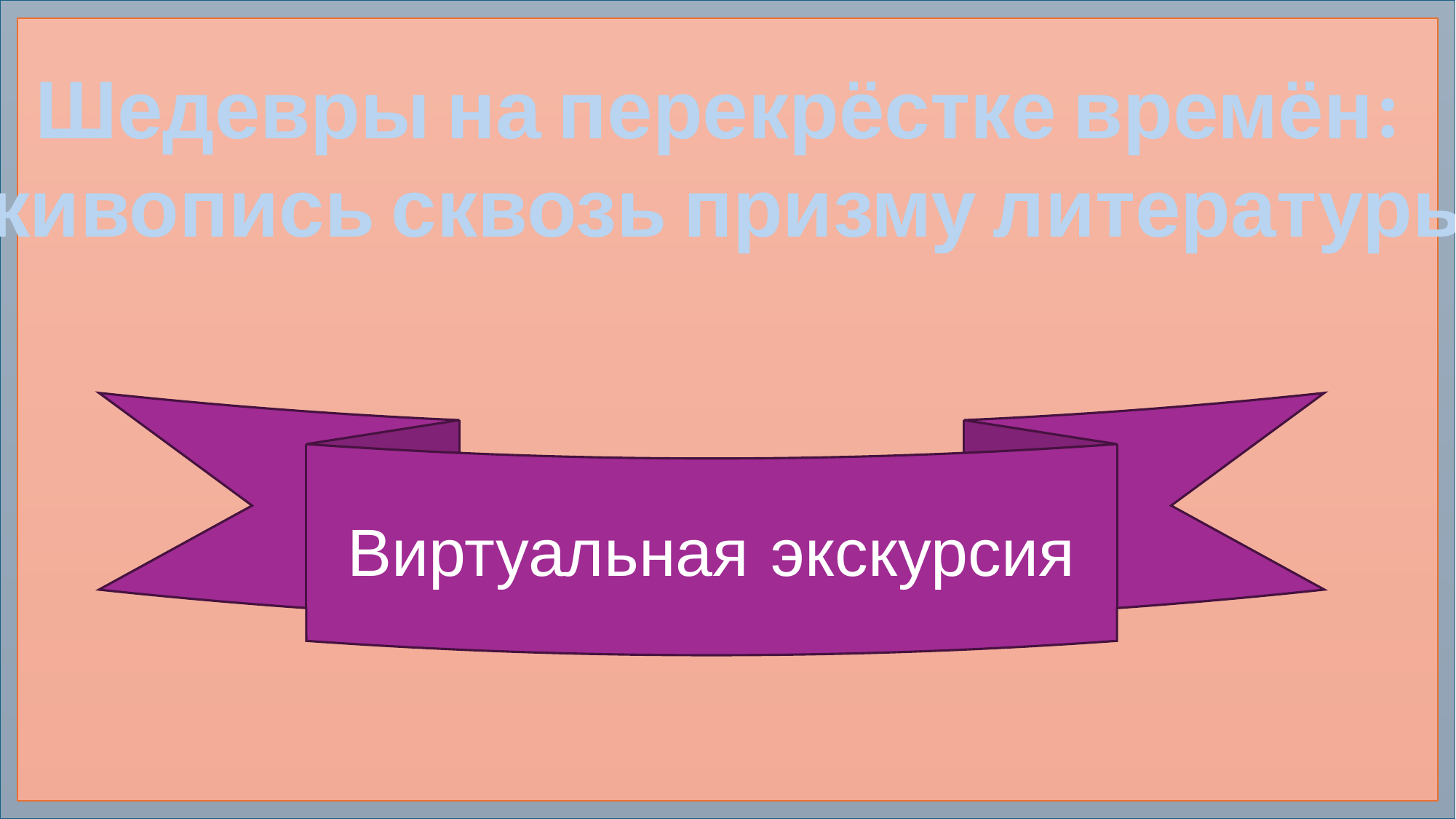

Шедевры на перекрёстке времён:
живопись сквозь призму литературы
#
Виртуальная экскурсия